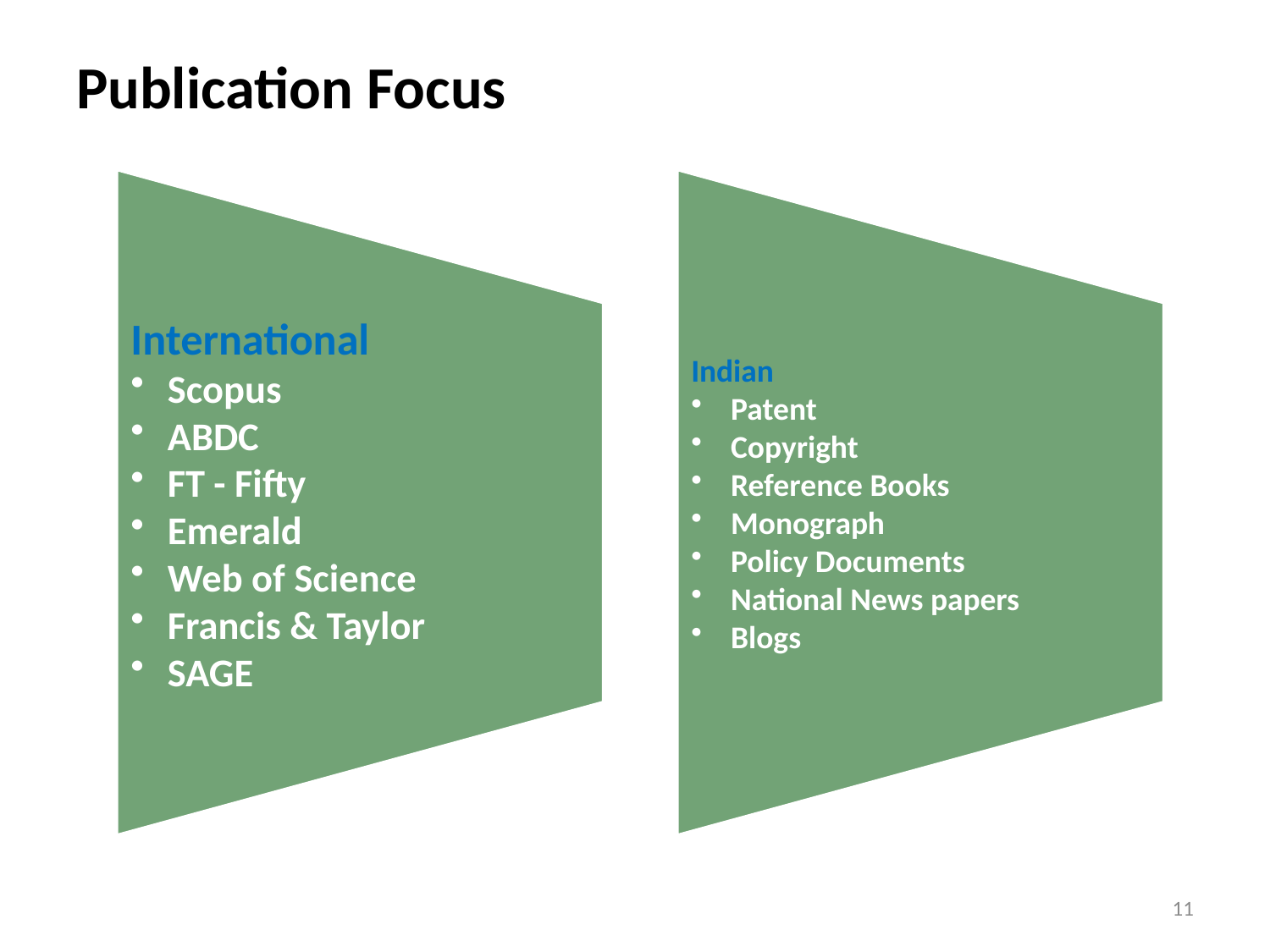

# Publication Focus
Indian
Monograph
Policy Documents
National News papers
Blogs
Reference Books
Patent
Copyright
SAGE
Francis & Taylor
Web of Science
Emerald
FT - Fifty
ABDC
Scopus
International
11